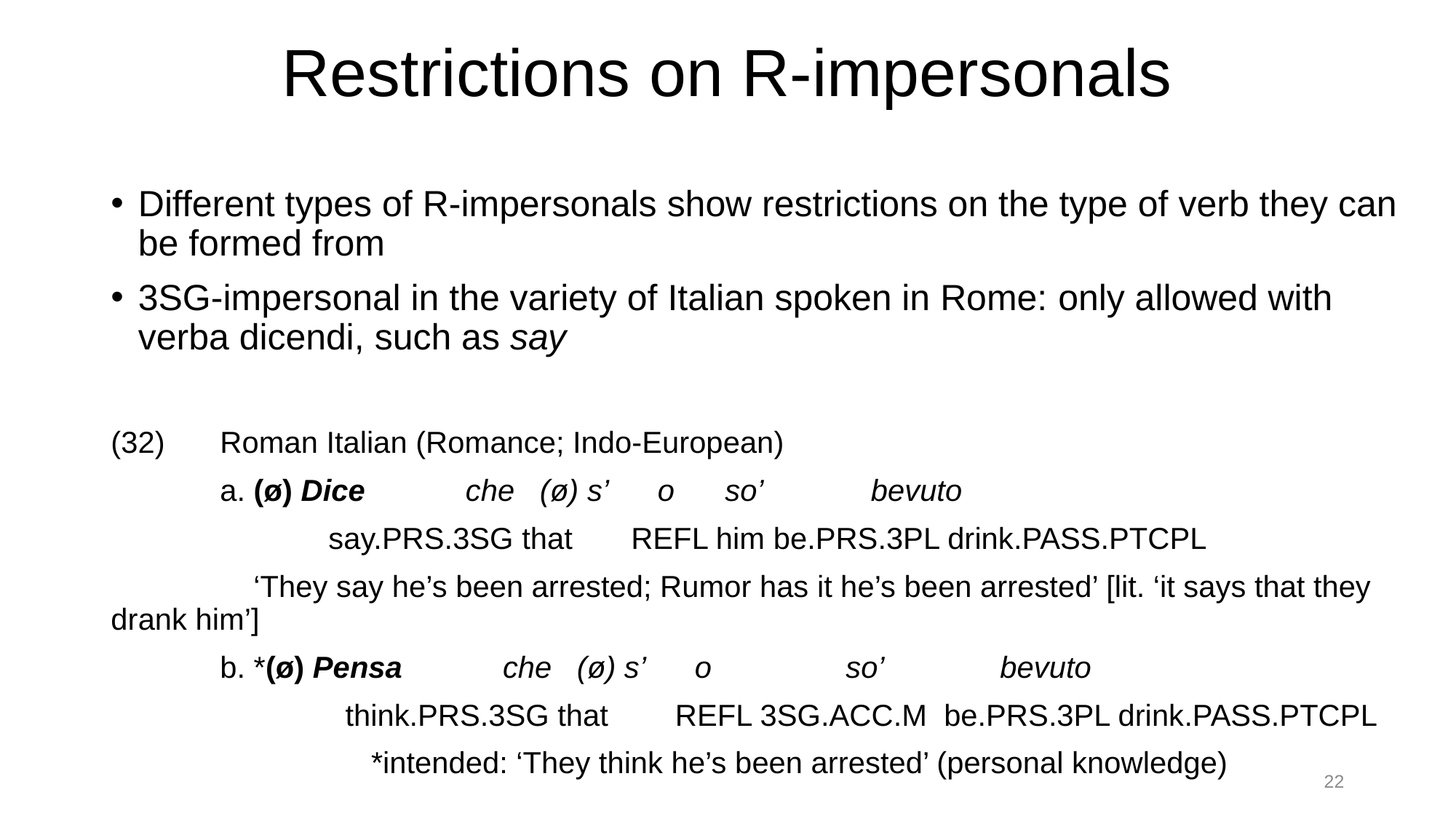

# Restrictions on R-impersonals

Different types of R-impersonals show restrictions on the type of verb they can be formed from
3SG-impersonal in the variety of Italian spoken in Rome: only allowed with verba dicendi, such as say

(32) 	Roman Italian (Romance; Indo-European)
	a. (ø) Dice            che   (ø) s’      o      so’             bevuto
                          say.prs.3sg that       refl him be.prs.3pl drink.pass.ptcpl
             	    ‘They say he’s been arrested; Rumor has it he’s been arrested’ [lit. ‘it says that they drank him’]
         	b. *(ø) Pensa            che   (ø) s’      o                so’              bevuto
                            think.prs.3sg that        refl 3sg.acc.m  be.prs.3pl drink.pass.ptcpl
              	     *intended: ‘They think he’s been arrested’ (personal knowledge)

22